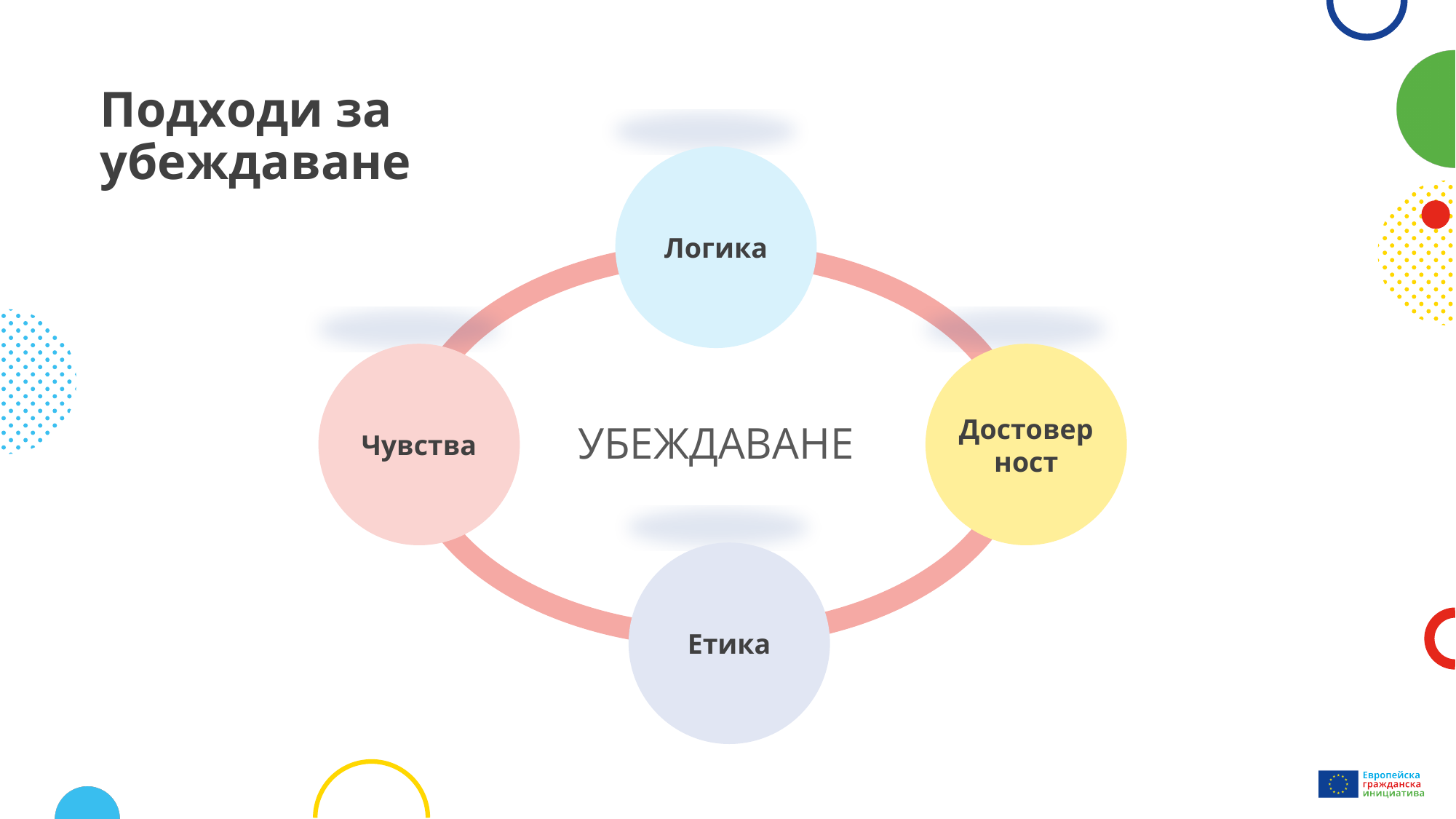

# Подходи за убеждаване
Логика

Чувства
Достоверност
убеждаване
Етика